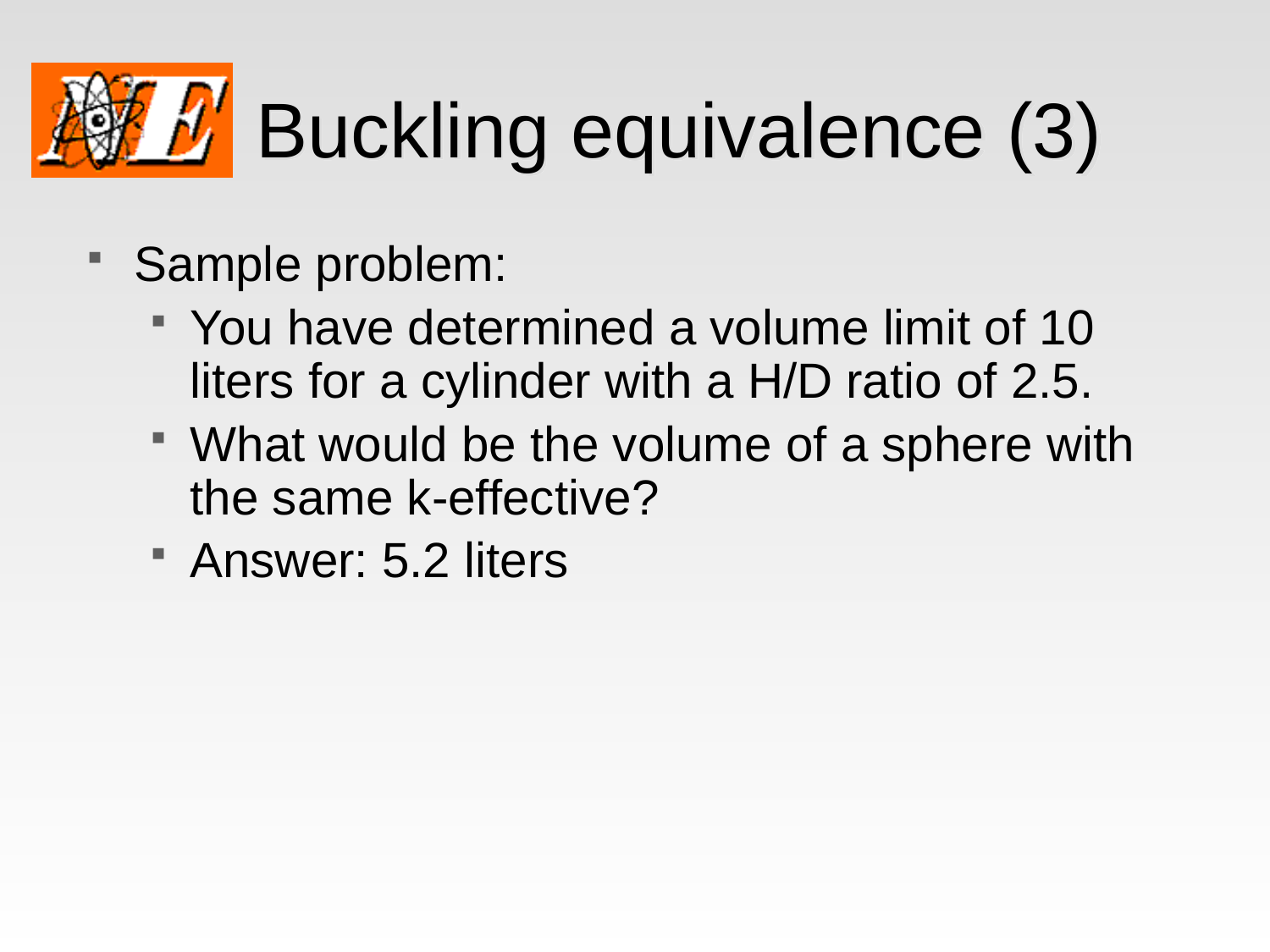

# Buckling equivalence (3)
Sample problem:
You have determined a volume limit of 10 liters for a cylinder with a H/D ratio of 2.5.
What would be the volume of a sphere with the same k-effective?
Answer: 5.2 liters